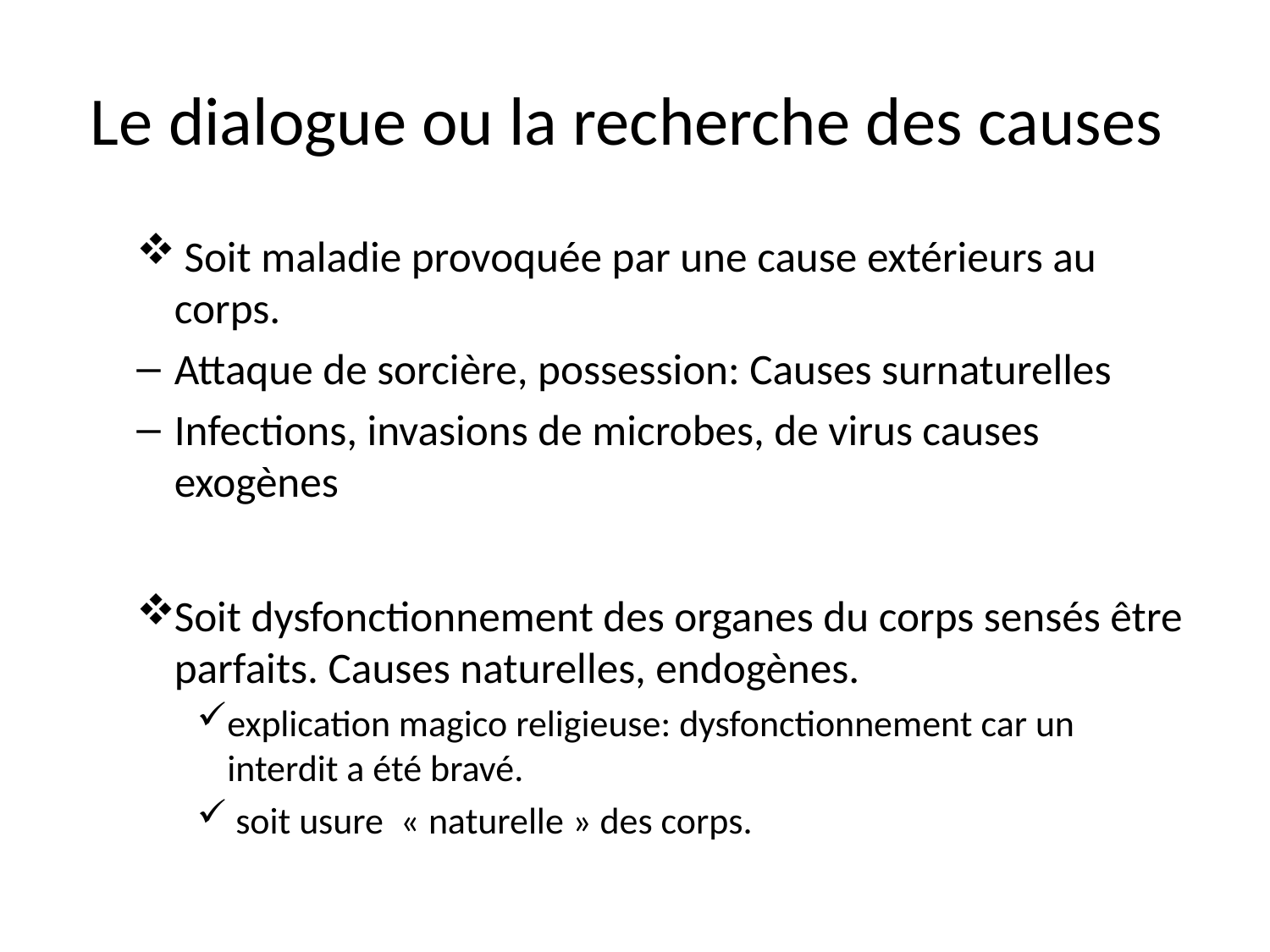

# Le dialogue ou la recherche des causes
 Soit maladie provoquée par une cause extérieurs au corps.
Attaque de sorcière, possession: Causes surnaturelles
Infections, invasions de microbes, de virus causes exogènes

Soit dysfonctionnement des organes du corps sensés être parfaits. Causes naturelles, endogènes.
explication magico religieuse: dysfonctionnement car un interdit a été bravé.
 soit usure  « naturelle » des corps.